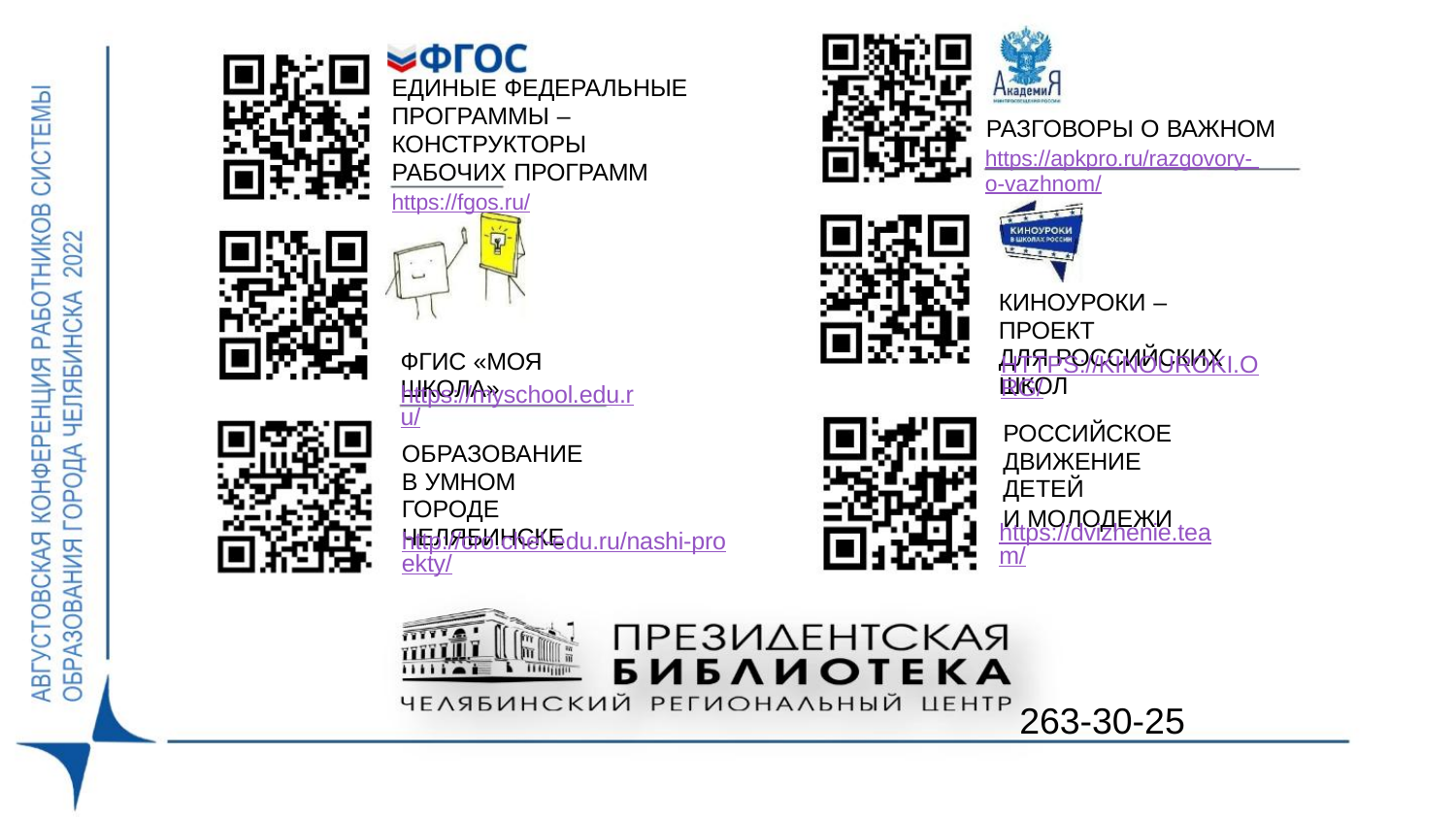

ЕДИНЫЕ ФЕДЕРАЛЬНЫЕ
ПРОГРАММЫ – КОНСТРУКТОРЫ
РАБОЧИХ ПРОГРАММ
https://fgos.ru/
РАЗГОВОРЫ О ВАЖНОМ
https://apkpro.ru/razgovory- o-vazhnom/
КИНОУРОКИ – ПРОЕКТ
ДЛЯ РОССИЙСКИХ ШКОЛ
ФГИС «МОЯ ШКОЛА»
HTTPS://KINOUROKI.ORG/
https://myschool.edu.ru/
РОССИЙСКОЕ
ДВИЖЕНИЕ ДЕТЕЙ
И МОЛОДЕЖИ
ОБРАЗОВАНИЕ
В УМНОМ ГОРОДЕ
ЧЕЛЯБИНСКЕ
https://dvizhenie.team/
http://cro.chel-edu.ru/nashi-proekty/
263-30-25